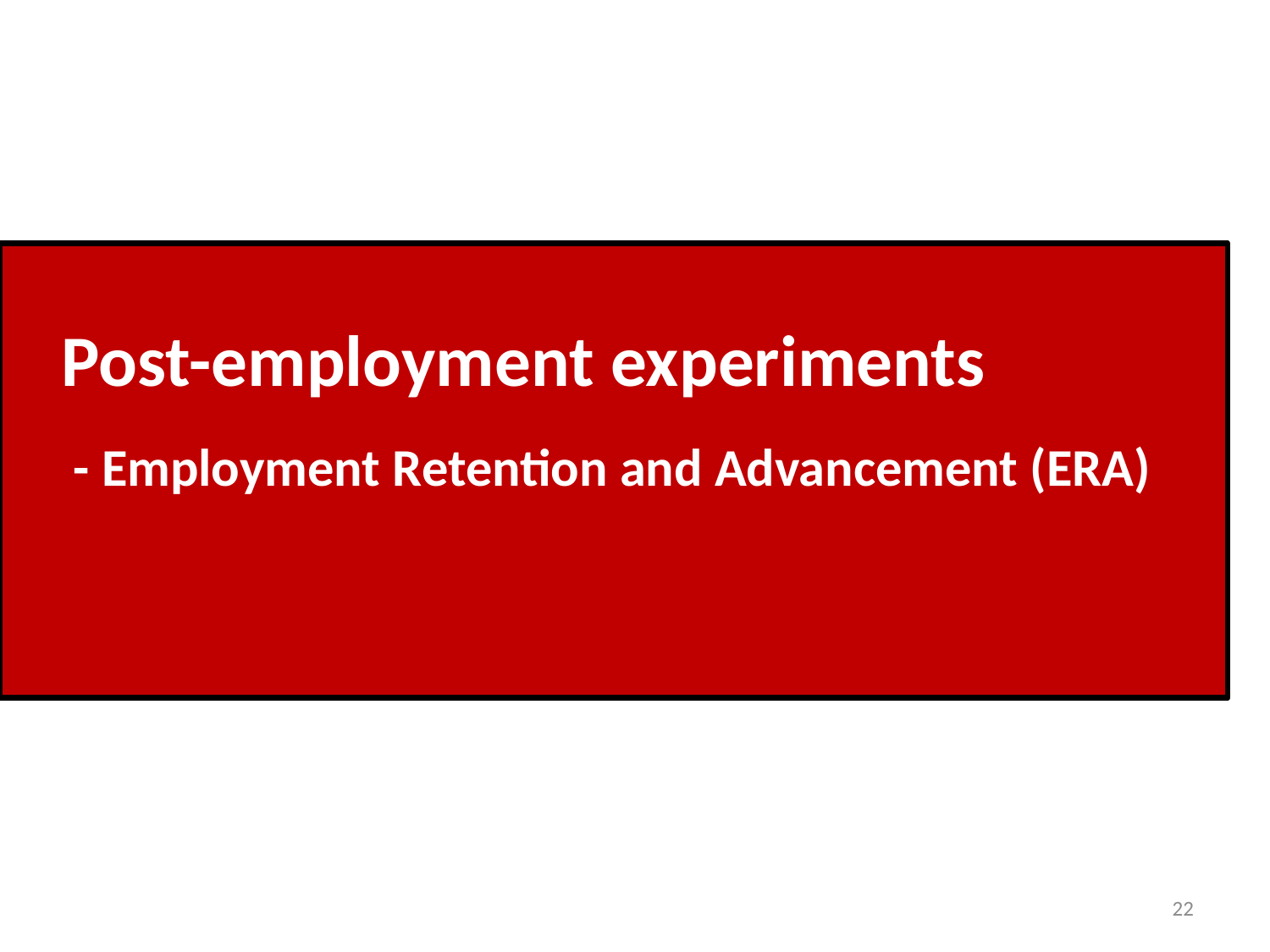

Post-employment experiments
 - Employment Retention and Advancement (ERA)
22